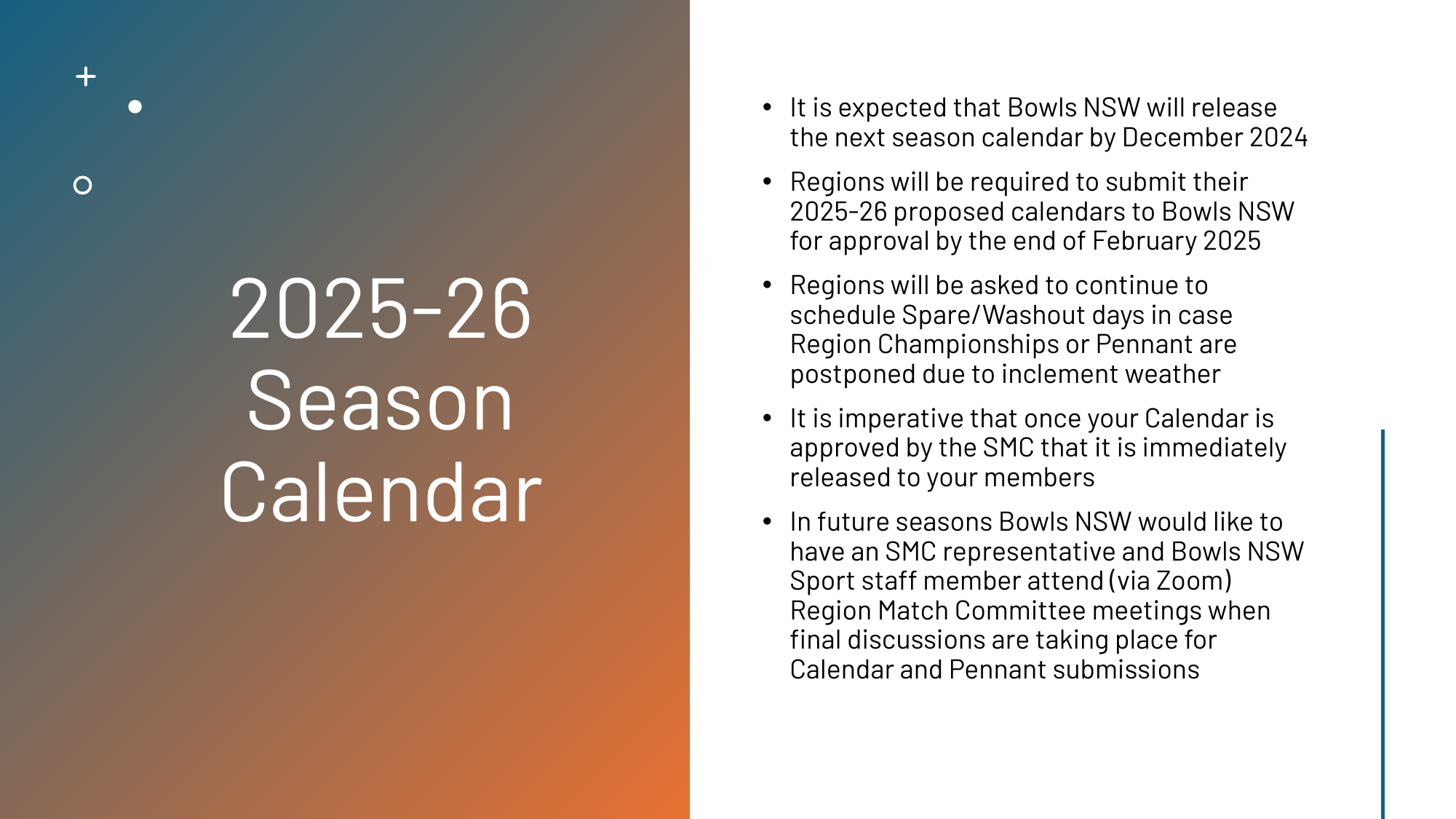

# 2025-26 Season Calendar
It is expected that Bowls NSW will release the next season calendar by December 2024
Regions will be required to submit their 2025-26 proposed calendars to Bowls NSW for approval by the end of February 2025
Regions will be asked to continue to schedule Spare/Washout days in case Region Championships or Pennant are postponed due to inclement weather
It is imperative that once your Calendar is approved by the SMC that it is immediately released to your members
In future seasons Bowls NSW would like to have an SMC representative and Bowls NSW Sport staff member attend (via Zoom) Region Match Committee meetings when final discussions are taking place for Calendar and Pennant submissions